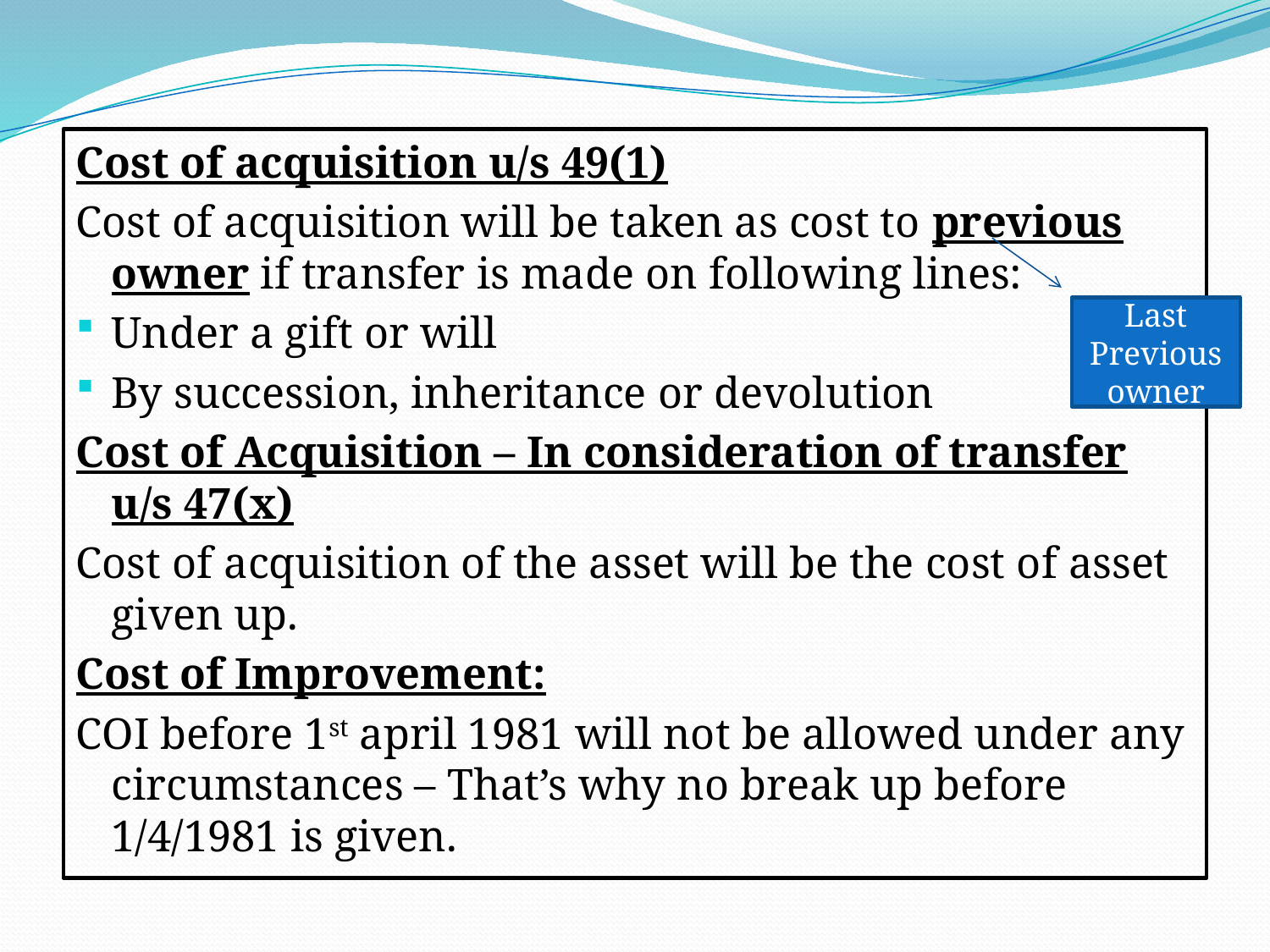

Cost of acquisition u/s 49(1)
Cost of acquisition will be taken as cost to previous owner if transfer is made on following lines:
Under a gift or will
By succession, inheritance or devolution
Cost of Acquisition – In consideration of transfer u/s 47(x)
Cost of acquisition of the asset will be the cost of asset given up.
Cost of Improvement:
COI before 1st april 1981 will not be allowed under any circumstances – That’s why no break up before 1/4/1981 is given.
Last Previous owner